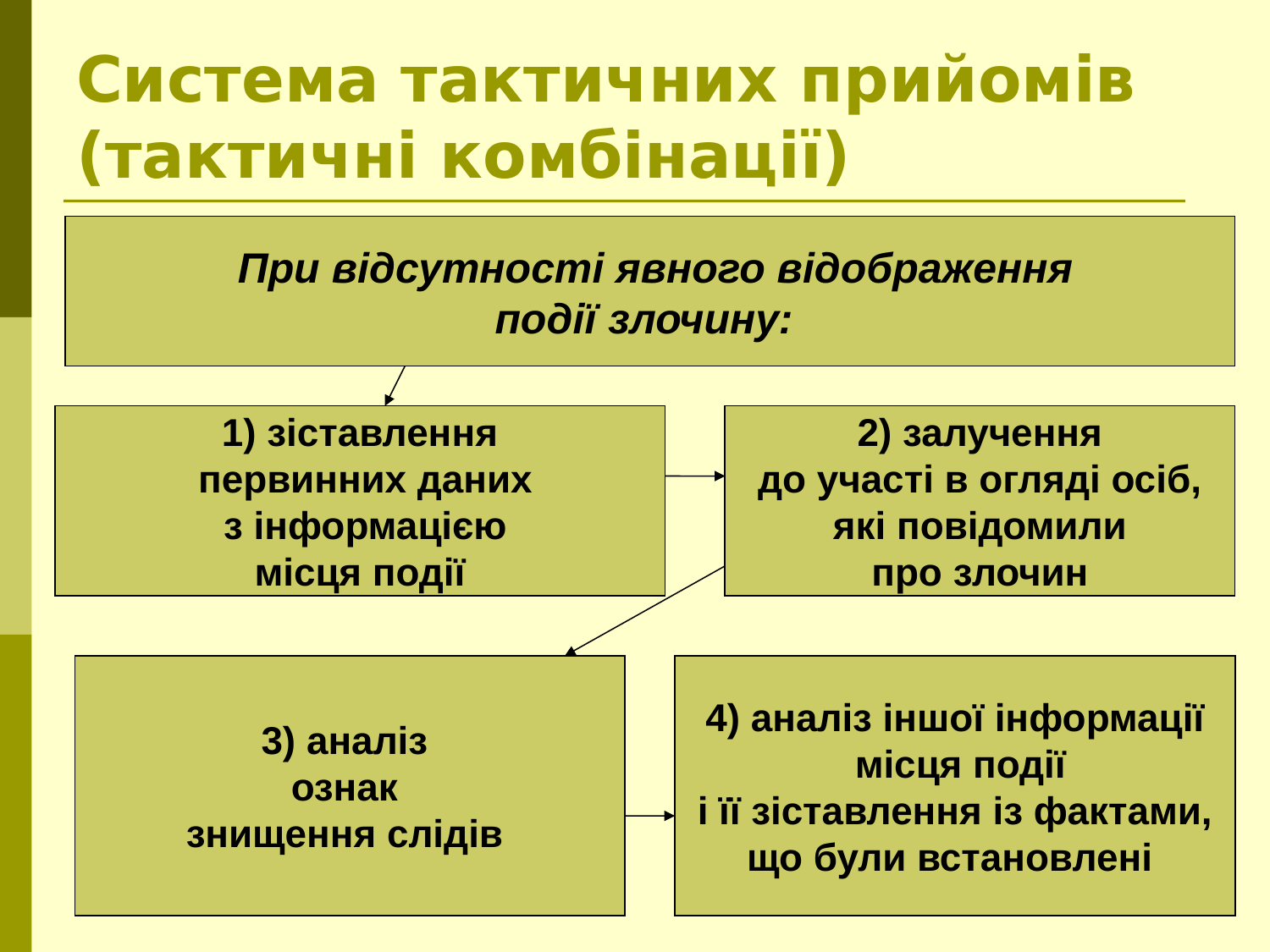

# Система тактичних прийомів (тактичні комбінації)
 При відсутності явного відображення
 події злочину:

1) зіставлення
 первинних даних
 з інформацією
 місця події
2) залучення
 до участі в огляді осіб,
які повідомили
 про злочин

3) аналіз
ознак
знищення слідів
4) аналіз іншої інформації
 місця події
 і її зіставлення із фактами,
що були встановлені